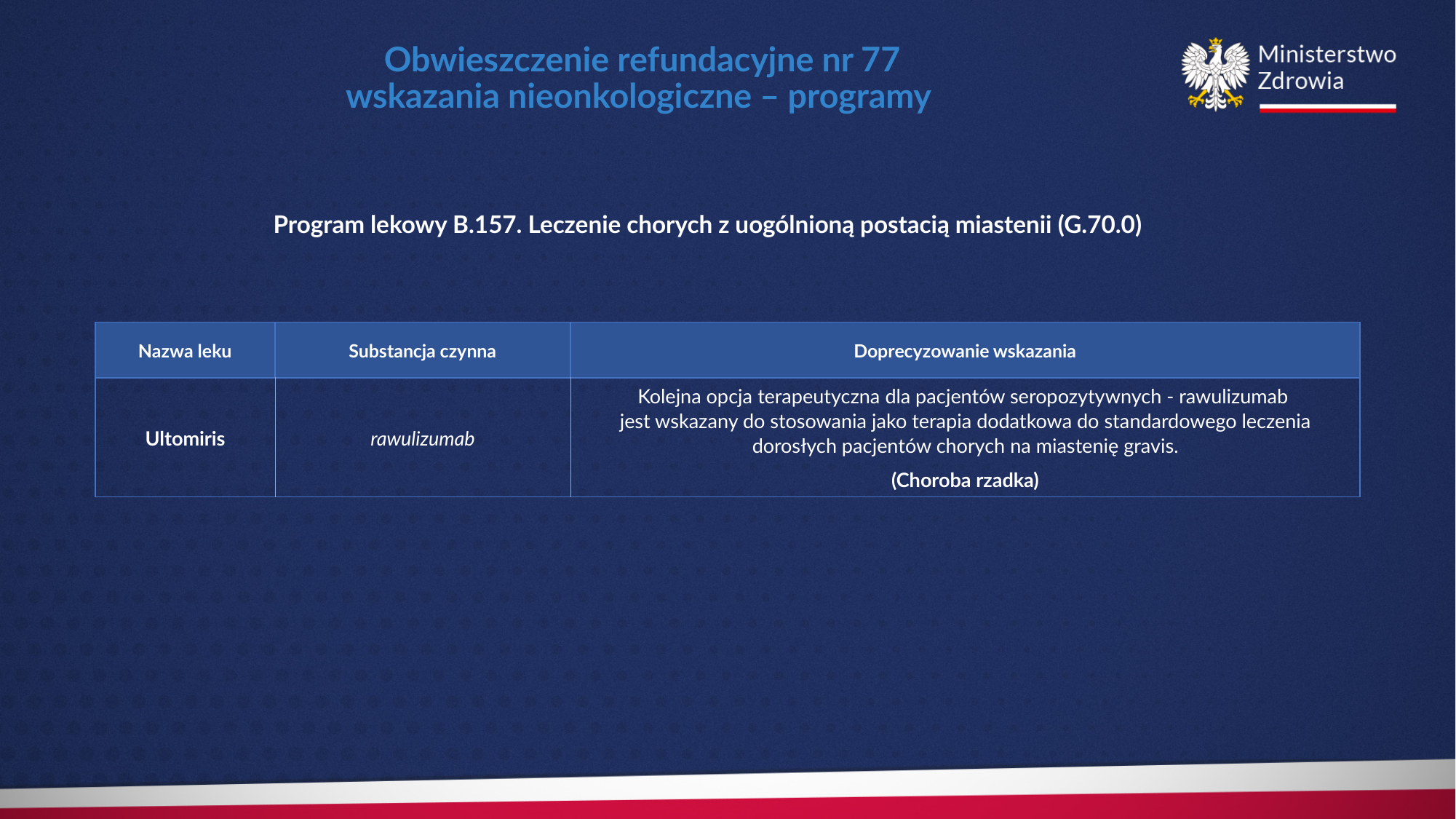

Obwieszczenie refundacyjne nr 77
wskazania nieonkologiczne – programy
Program lekowy B.157. Leczenie chorych z uogólnioną postacią miastenii (G.70.0)
| Nazwa leku | Substancja czynna | Doprecyzowanie wskazania |
| --- | --- | --- |
| Ultomiris | rawulizumab | Kolejna opcja terapeutyczna dla pacjentów seropozytywnych - rawulizumab jest wskazany do stosowania jako terapia dodatkowa do standardowego leczenia dorosłych pacjentów chorych na miastenię gravis. (Choroba rzadka) |